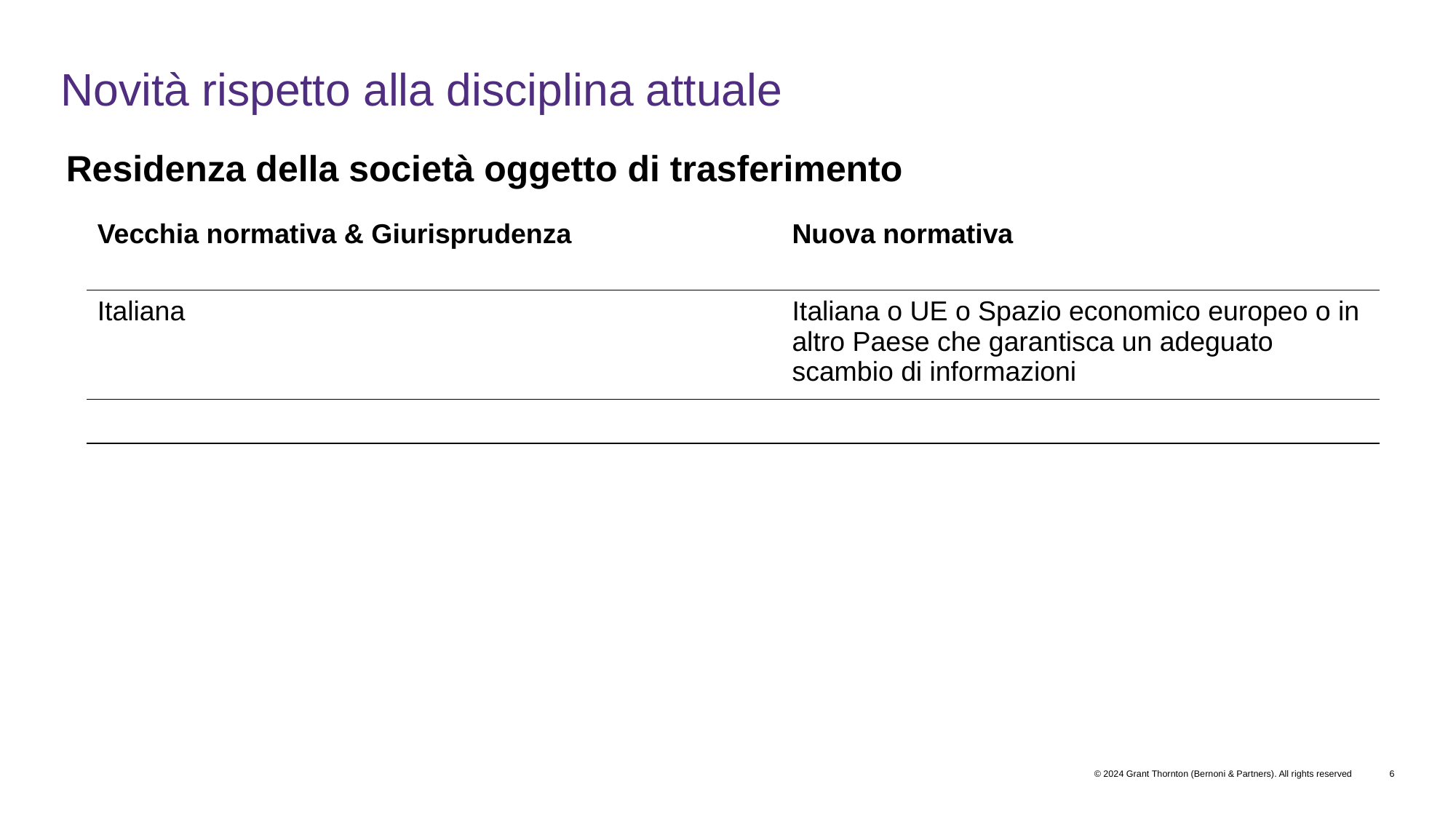

# Novità rispetto alla disciplina attuale
Residenza della società oggetto di trasferimento

| Vecchia normativa & Giurisprudenza | Nuova normativa |
| --- | --- |
| Italiana | Italiana o UE o Spazio economico europeo o in altro Paese che garantisca un adeguato scambio di informazioni |
|  |  |
© 2024 Grant Thornton (Bernoni & Partners). All rights reserved
6